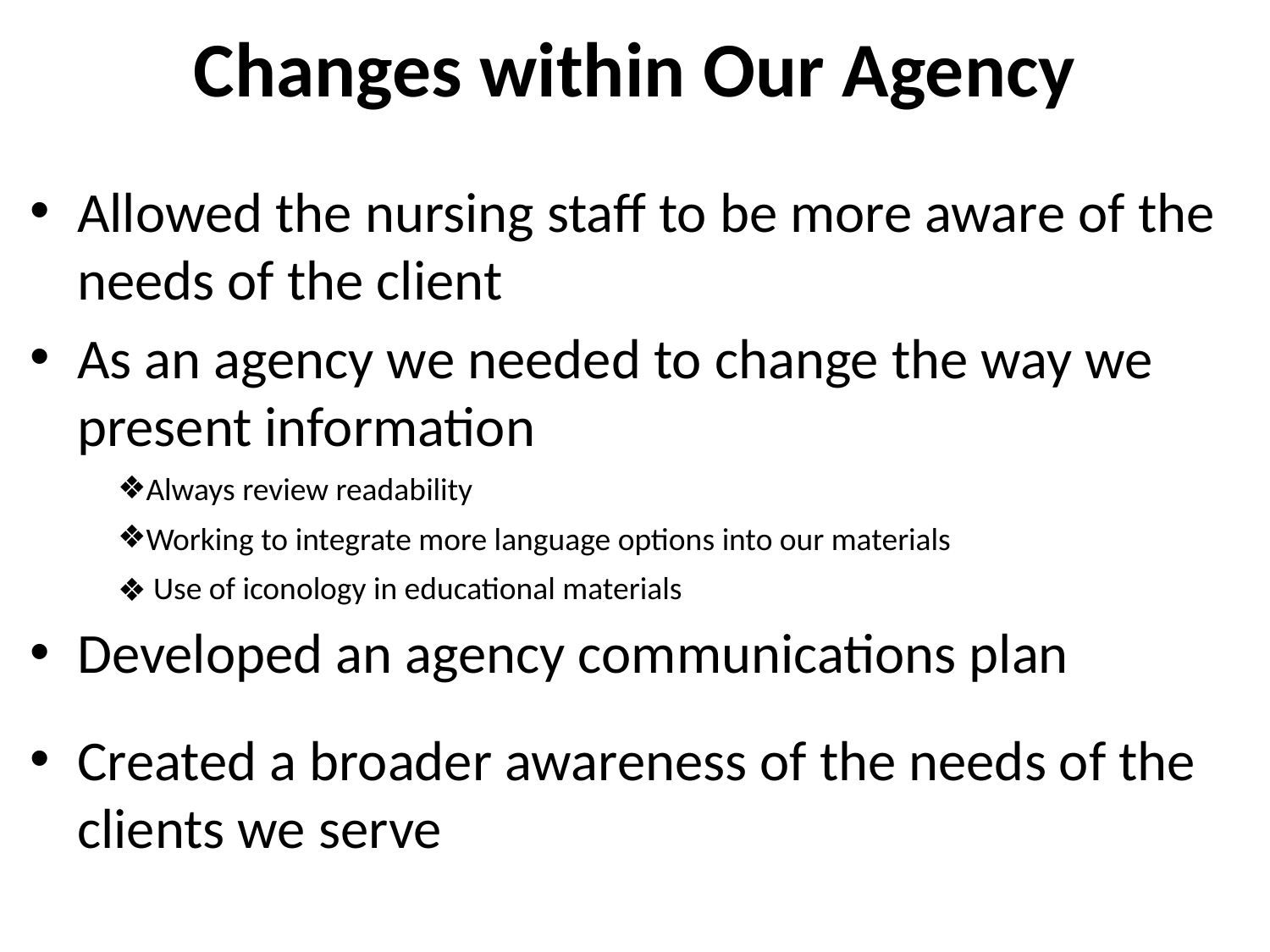

# Changes within Our Agency
Allowed the nursing staff to be more aware of the needs of the client
As an agency we needed to change the way we present information
Always review readability
Working to integrate more language options into our materials
 Use of iconology in educational materials
Developed an agency communications plan
Created a broader awareness of the needs of the clients we serve